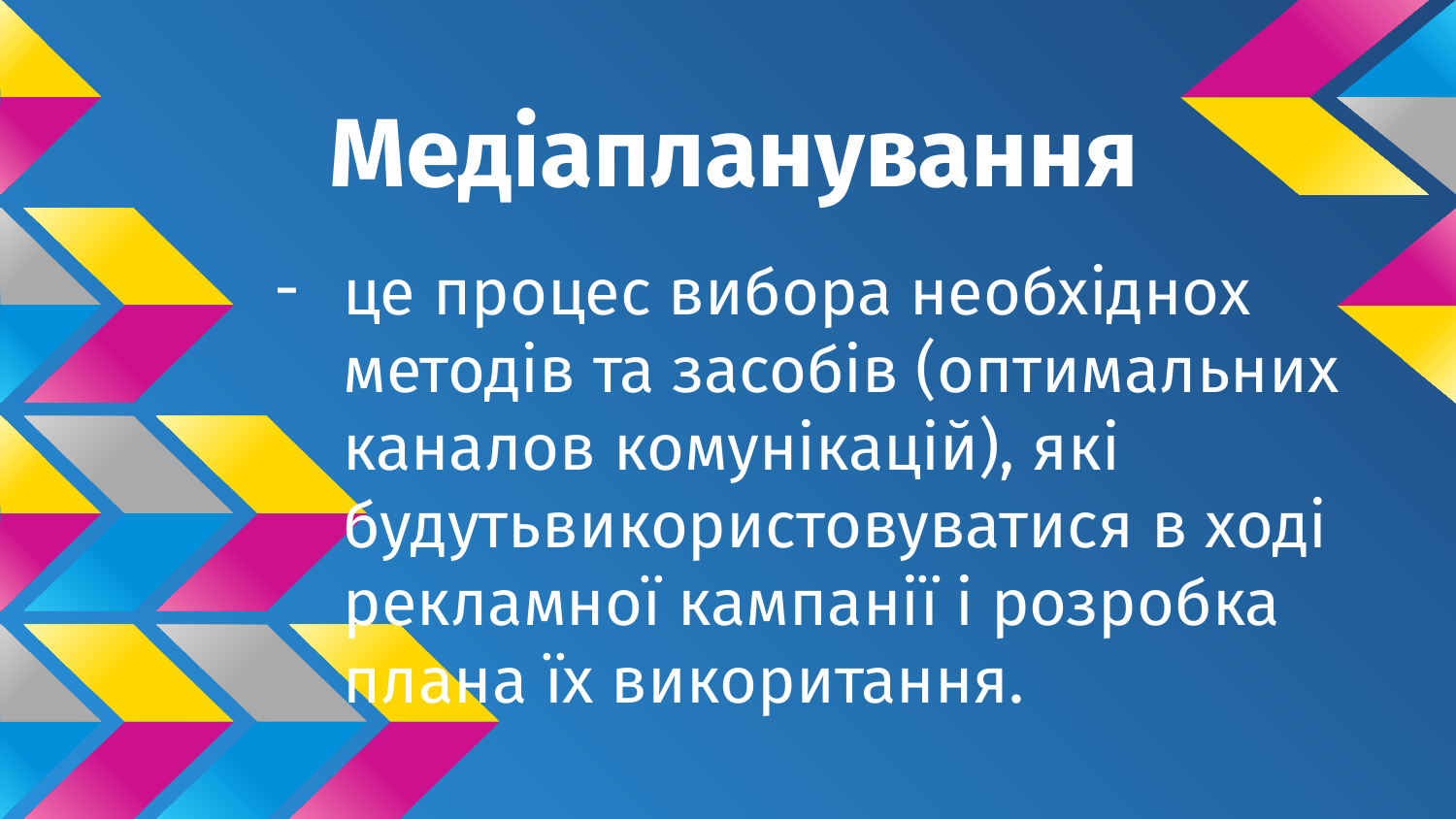

# Медіапланування
це процес вибора необхіднох методів та засобів (оптимальних каналов комунікацій), які будутьвикористовуватися в ході рекламної кампанії і розробка плана їх викоритання.